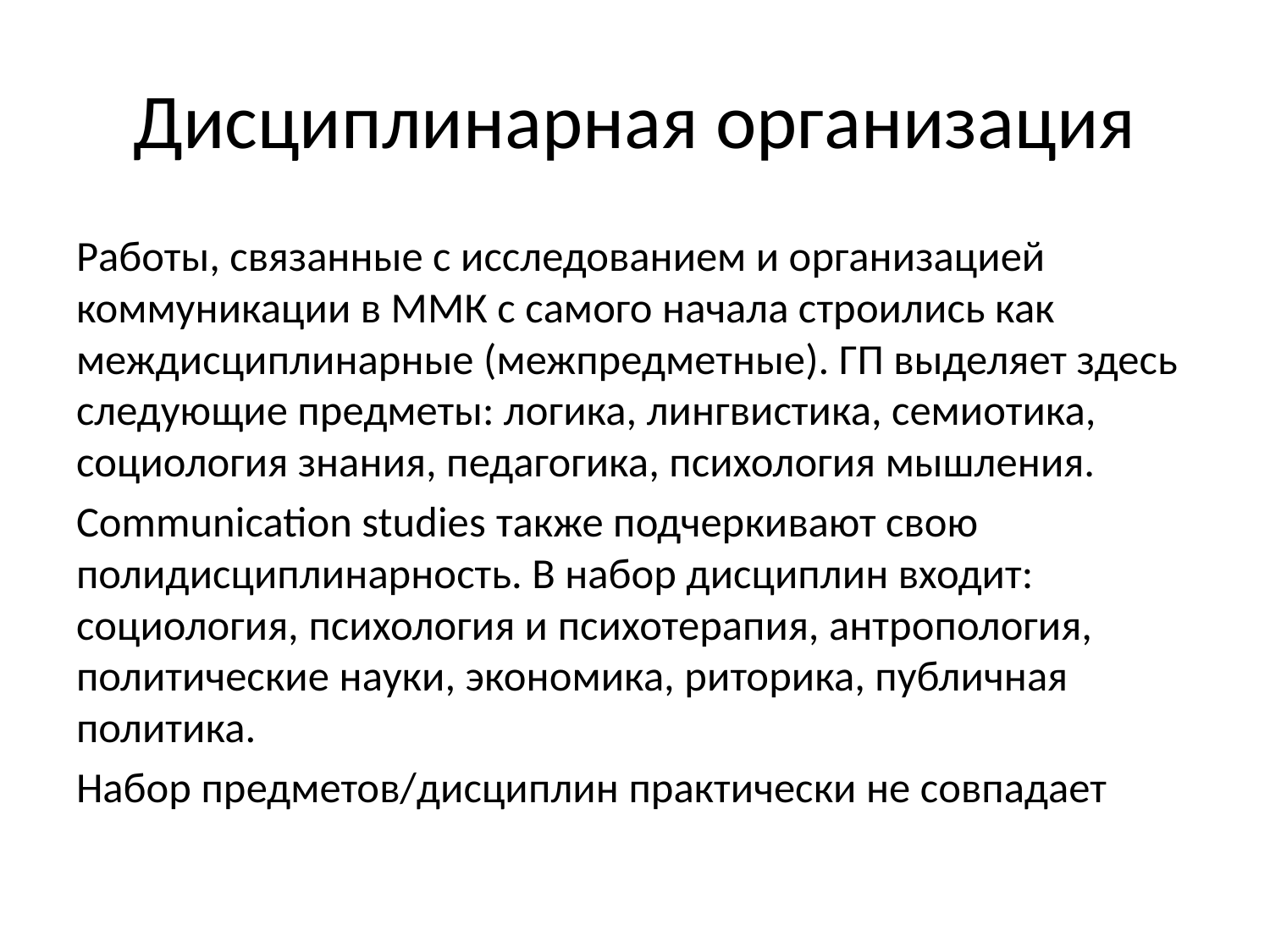

# Дисциплинарная организация
Работы, связанные с исследованием и организацией коммуникации в ММК с самого начала строились как междисциплинарные (межпредметные). ГП выделяет здесь следующие предметы: логика, лингвистика, семиотика, социология знания, педагогика, психология мышления.
Communication studies также подчеркивают свою полидисциплинарность. В набор дисциплин входит: социология, психология и психотерапия, антропология, политические науки, экономика, риторика, публичная политика.
Набор предметов/дисциплин практически не совпадает